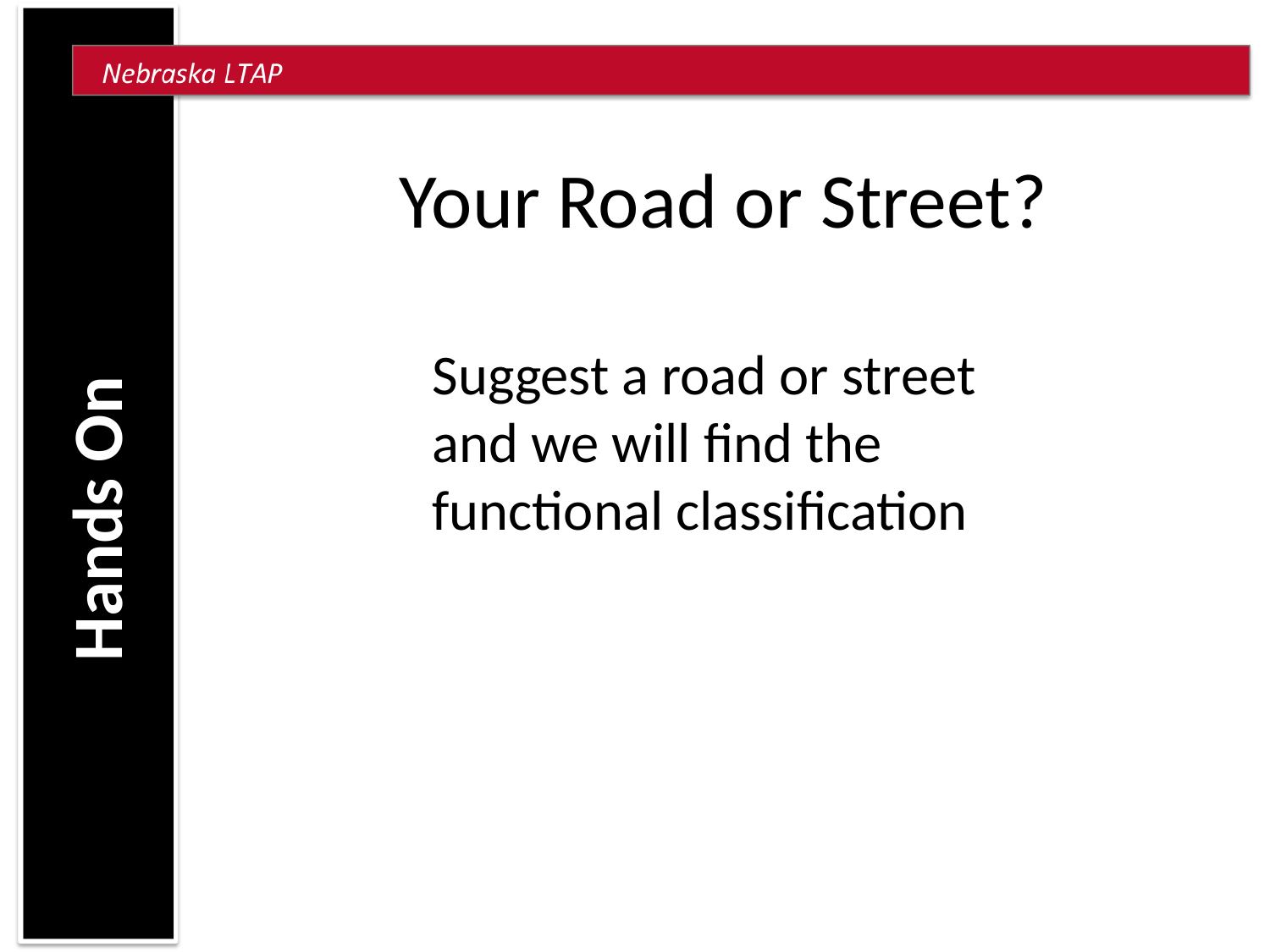

# Your Road or Street?
Suggest a road or street and we will find the functional classification

Hands On